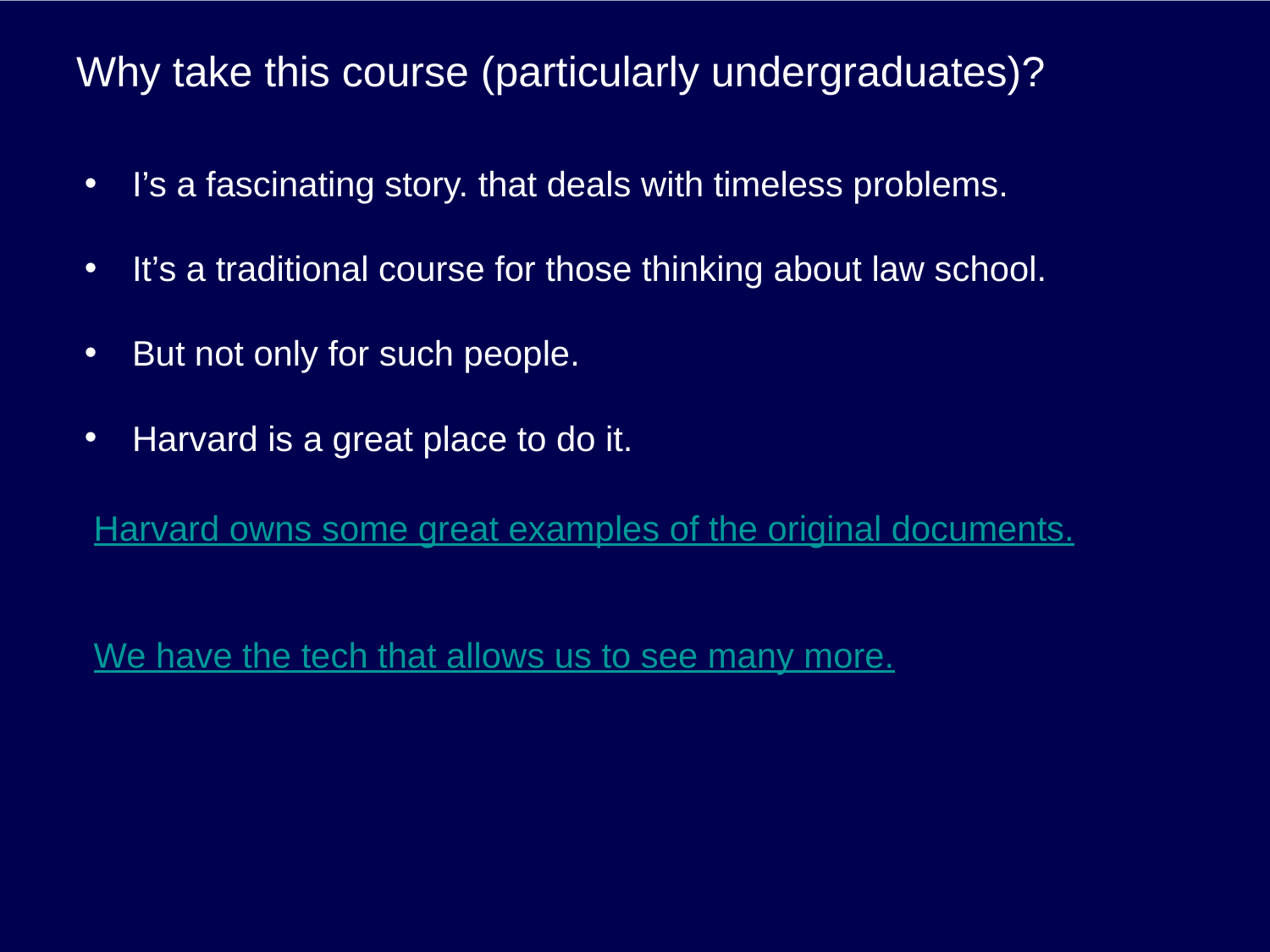

# Why take this course (particularly undergraduates)?
I’s a fascinating story. that deals with timeless problems.

It’s a traditional course for those thinking about law school.

But not only for such people.

Harvard is a great place to do it.
Harvard owns some great examples of the original documents.

We have the tech that allows us to see many more.